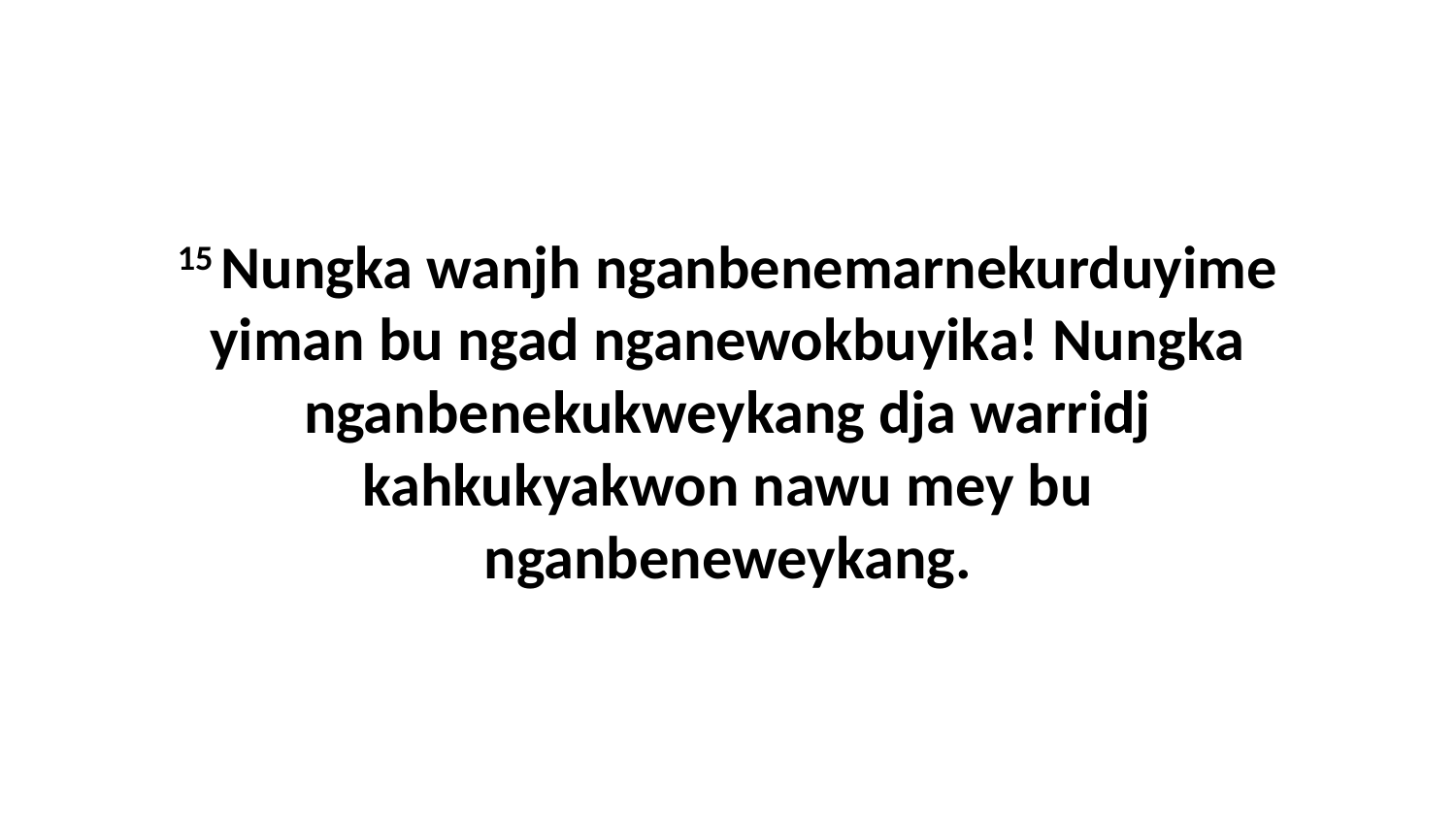

15 Nungka wanjh nganbenemarnekurduyime yiman bu ngad nganewokbuyika! Nungka nganbenekukweykang dja warridj kahkukyakwon nawu mey bu nganbeneweykang.